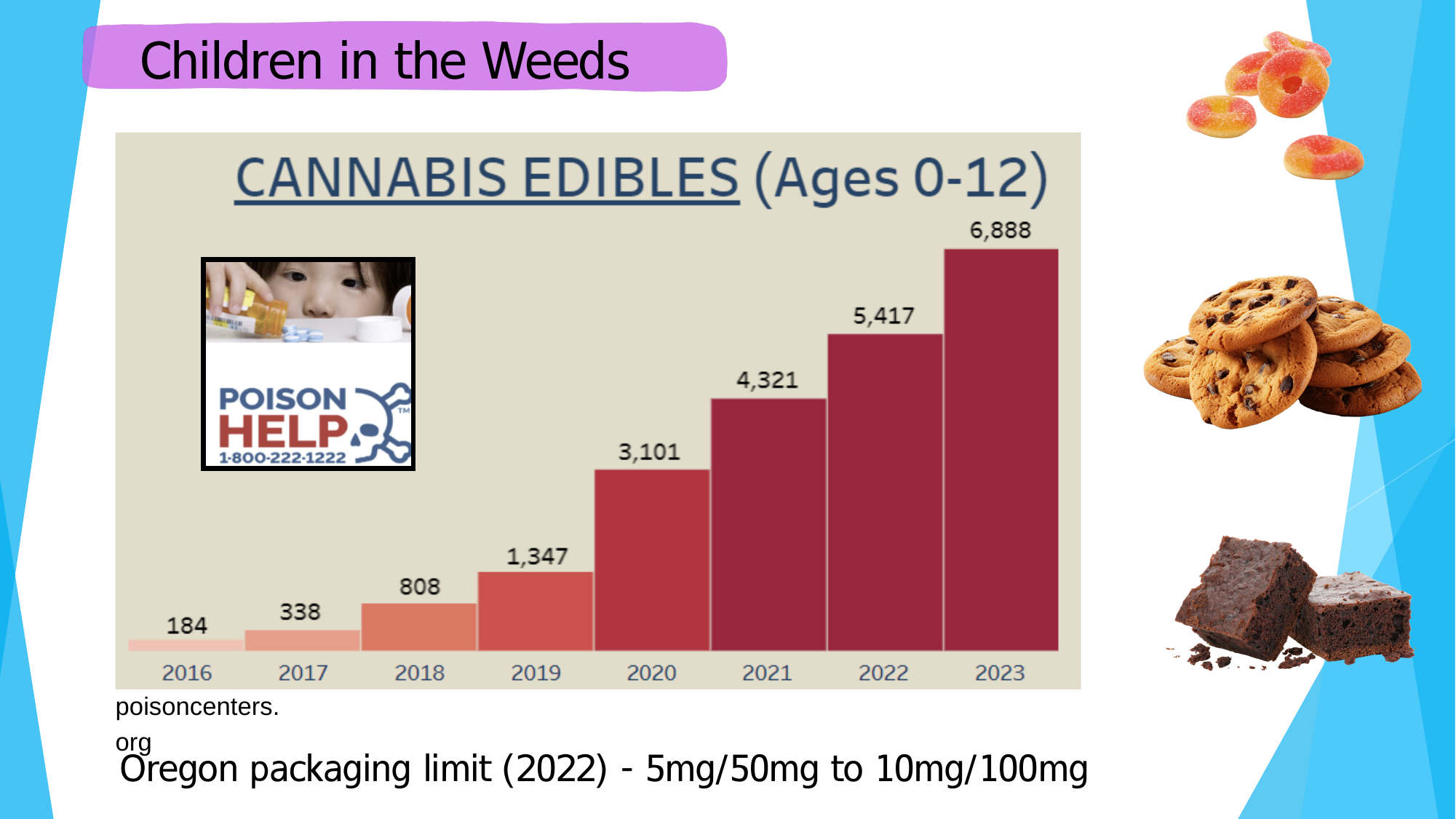

Children in the Weeds

poisoncenters.org
Oregon packaging limit (2022) - 5mg/50mg to 10mg/100mg